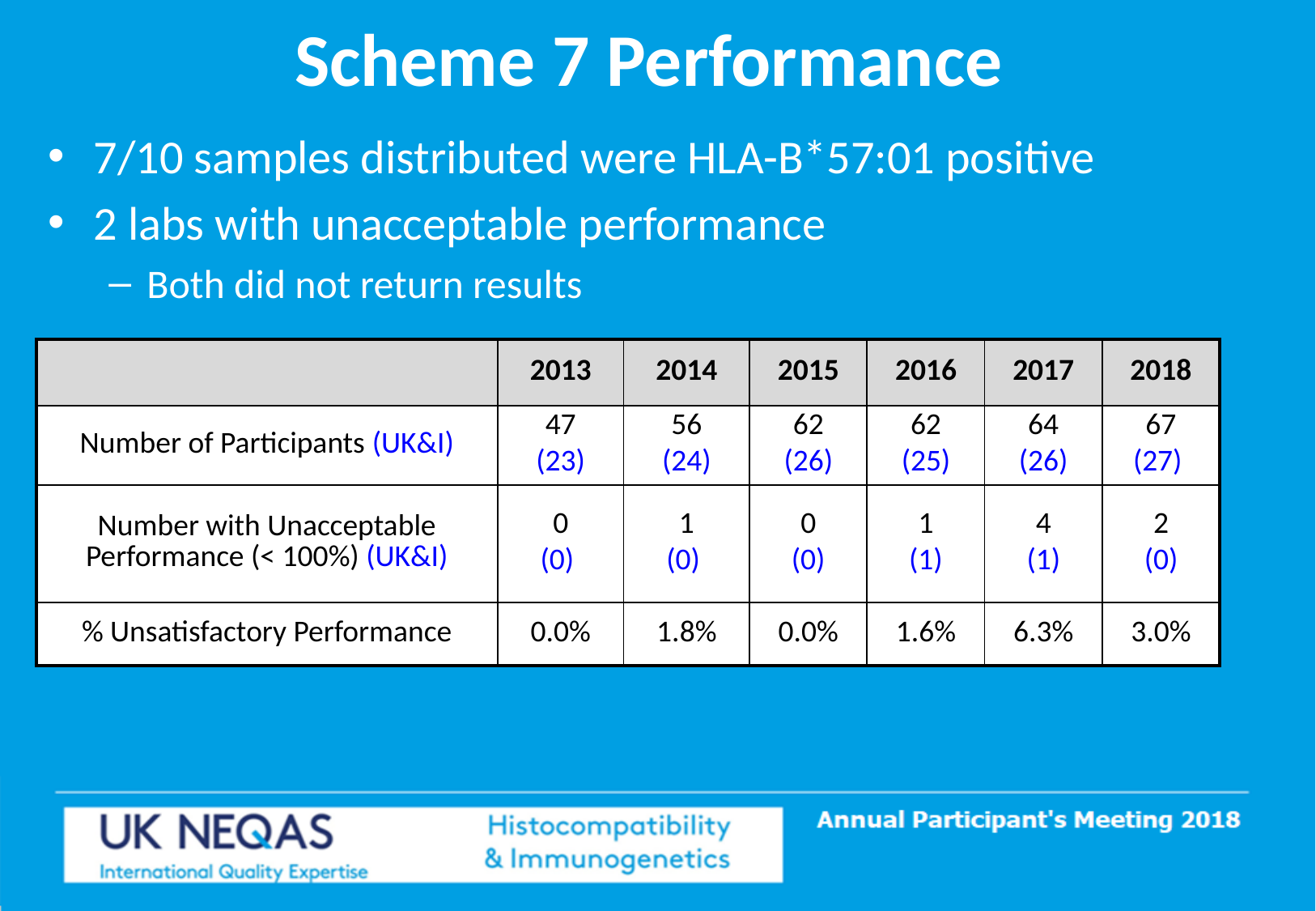

# Scheme 7 Performance
7/10 samples distributed were HLA-B*57:01 positive
2 labs with unacceptable performance
Both did not return results

|  | 2013 | 2014 | 2015 | 2016 | 2017 | 2018 |
| --- | --- | --- | --- | --- | --- | --- |
| Number of Participants (UK&I) | 47 (23) | 56 (24) | 62 (26) | 62 (25) | 64 (26) | 67 (27) |
| Number with Unacceptable Performance (< 100%) (UK&I) | 0 (0) | 1 (0) | 0 (0) | 1 (1) | 4 (1) | 2 (0) |
| % Unsatisfactory Performance | 0.0% | 1.8% | 0.0% | 1.6% | 6.3% | 3.0% |